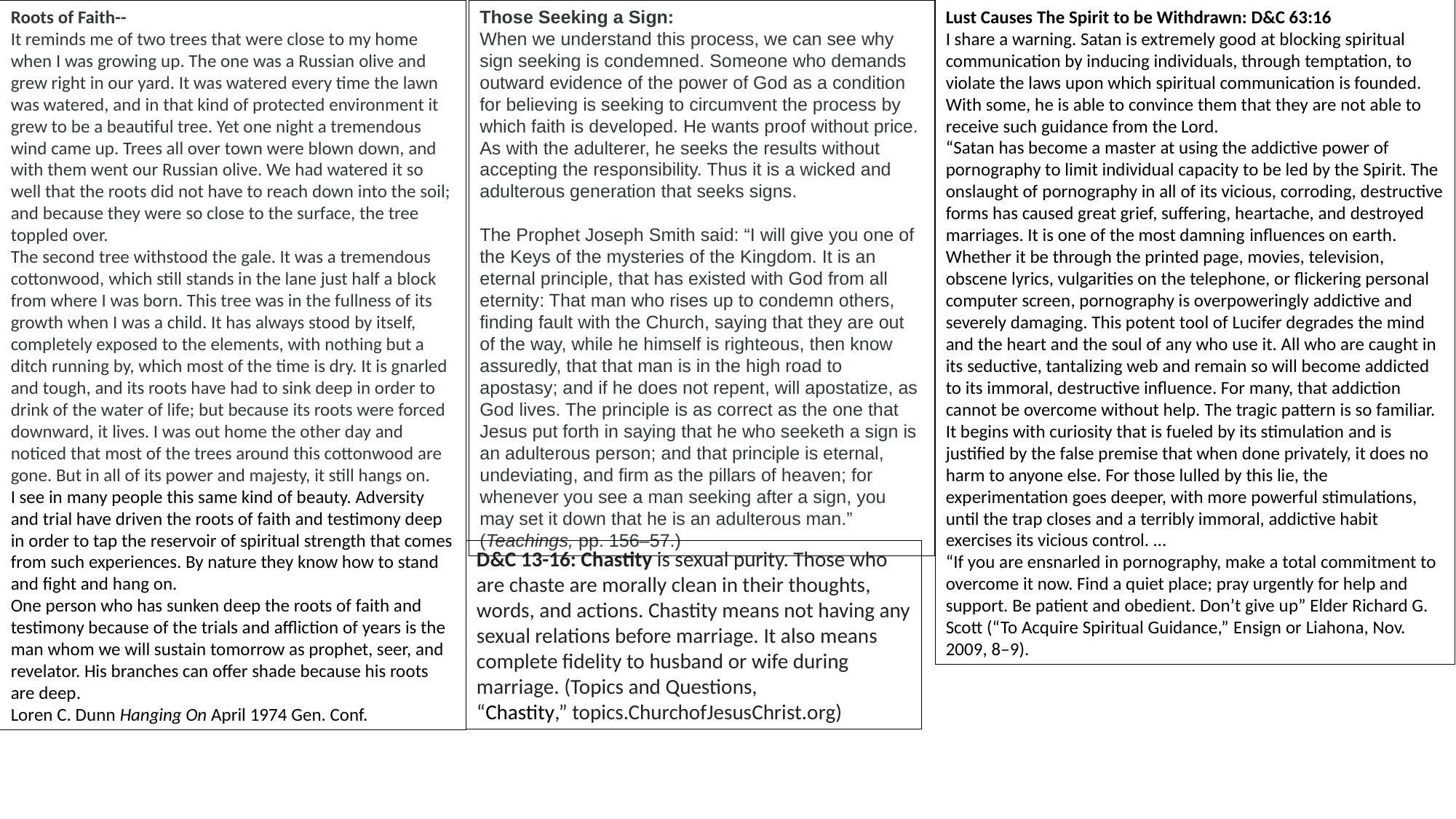

Roots of Faith--
It reminds me of two trees that were close to my home when I was growing up. The one was a Russian olive and grew right in our yard. It was watered every time the lawn was watered, and in that kind of protected environment it grew to be a beautiful tree. Yet one night a tremendous wind came up. Trees all over town were blown down, and with them went our Russian olive. We had watered it so well that the roots did not have to reach down into the soil; and because they were so close to the surface, the tree toppled over.
The second tree withstood the gale. It was a tremendous cottonwood, which still stands in the lane just half a block from where I was born. This tree was in the fullness of its growth when I was a child. It has always stood by itself, completely exposed to the elements, with nothing but a ditch running by, which most of the time is dry. It is gnarled and tough, and its roots have had to sink deep in order to drink of the water of life; but because its roots were forced downward, it lives. I was out home the other day and noticed that most of the trees around this cottonwood are gone. But in all of its power and majesty, it still hangs on.
I see in many people this same kind of beauty. Adversity and trial have driven the roots of faith and testimony deep in order to tap the reservoir of spiritual strength that comes from such experiences. By nature they know how to stand and fight and hang on.
One person who has sunken deep the roots of faith and testimony because of the trials and affliction of years is the man whom we will sustain tomorrow as prophet, seer, and revelator. His branches can offer shade because his roots are deep.
Loren C. Dunn Hanging On April 1974 Gen. Conf.
Those Seeking a Sign:
When we understand this process, we can see why sign seeking is condemned. Someone who demands outward evidence of the power of God as a condition for believing is seeking to circumvent the process by which faith is developed. He wants proof without price. As with the adulterer, he seeks the results without accepting the responsibility. Thus it is a wicked and adulterous generation that seeks signs.

The Prophet Joseph Smith said: “I will give you one of the Keys of the mysteries of the Kingdom. It is an eternal principle, that has existed with God from all eternity: That man who rises up to condemn others, finding fault with the Church, saying that they are out of the way, while he himself is righteous, then know assuredly, that that man is in the high road to apostasy; and if he does not repent, will apostatize, as God lives. The principle is as correct as the one that Jesus put forth in saying that he who seeketh a sign is an adulterous person; and that principle is eternal, undeviating, and firm as the pillars of heaven; for whenever you see a man seeking after a sign, you may set it down that he is an adulterous man.” (Teachings, pp. 156–57.)
Lust Causes The Spirit to be Withdrawn: D&C 63:16
I share a warning. Satan is extremely good at blocking spiritual communication by inducing individuals, through temptation, to violate the laws upon which spiritual communication is founded. With some, he is able to convince them that they are not able to receive such guidance from the Lord.
“Satan has become a master at using the addictive power of pornography to limit individual capacity to be led by the Spirit. The onslaught of pornography in all of its vicious, corroding, destructive forms has caused great grief, suffering, heartache, and destroyed marriages. It is one of the most damning influences on earth. Whether it be through the printed page, movies, television, obscene lyrics, vulgarities on the telephone, or flickering personal computer screen, pornography is overpoweringly addictive and severely damaging. This potent tool of Lucifer degrades the mind and the heart and the soul of any who use it. All who are caught in its seductive, tantalizing web and remain so will become addicted to its immoral, destructive influence. For many, that addiction cannot be overcome without help. The tragic pattern is so familiar. It begins with curiosity that is fueled by its stimulation and is justified by the false premise that when done privately, it does no harm to anyone else. For those lulled by this lie, the experimentation goes deeper, with more powerful stimulations, until the trap closes and a terribly immoral, addictive habit exercises its vicious control. …
“If you are ensnarled in pornography, make a total commitment to overcome it now. Find a quiet place; pray urgently for help and support. Be patient and obedient. Don’t give up” Elder Richard G. Scott (“To Acquire Spiritual Guidance,” Ensign or Liahona, Nov. 2009, 8–9).
D&C 13-16: Chastity is sexual purity. Those who are chaste are morally clean in their thoughts, words, and actions. Chastity means not having any sexual relations before marriage. It also means complete fidelity to husband or wife during marriage. (Topics and Questions, “Chastity,” topics.ChurchofJesusChrist.org)